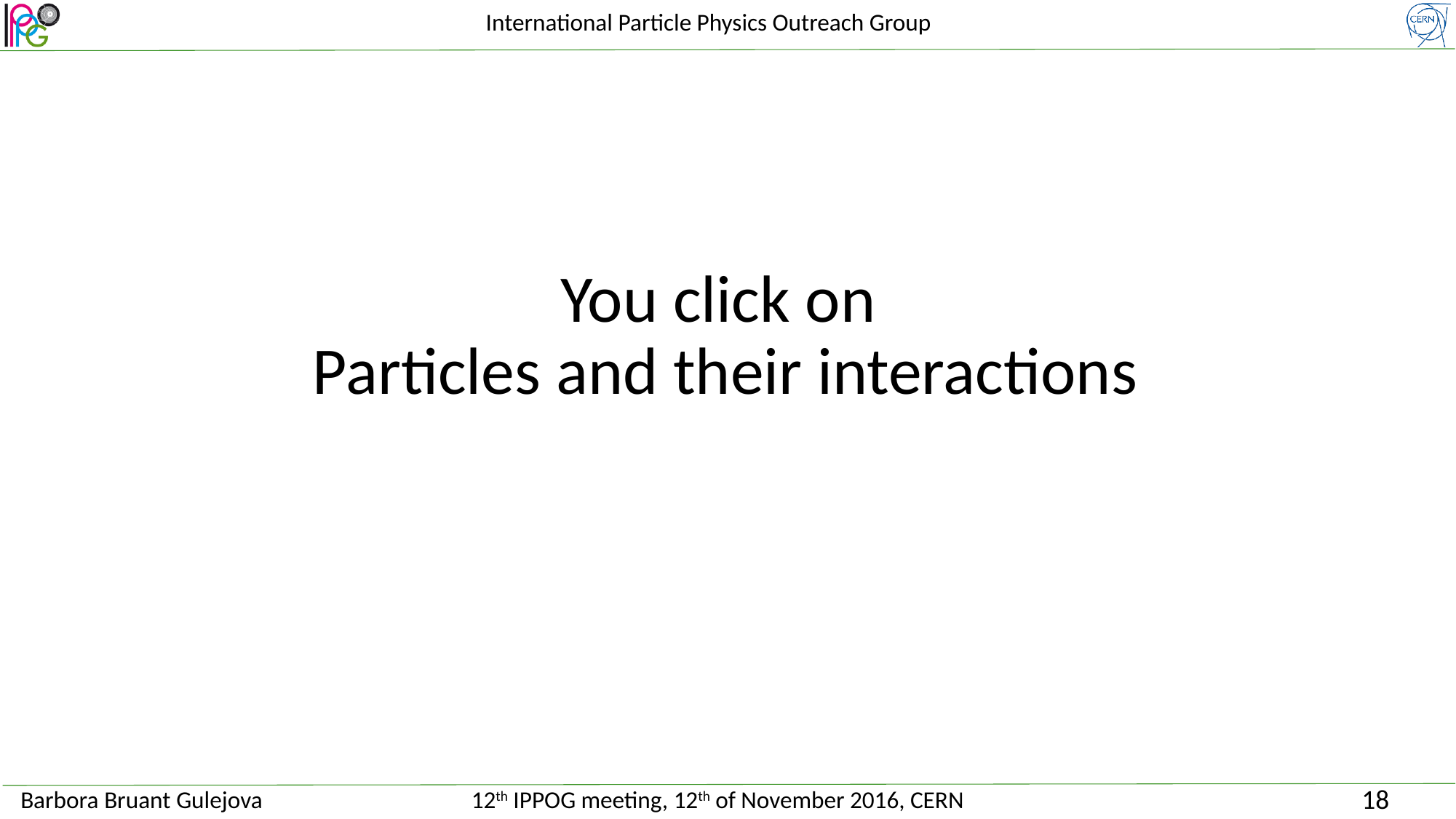

You click on
Particles and their interactions